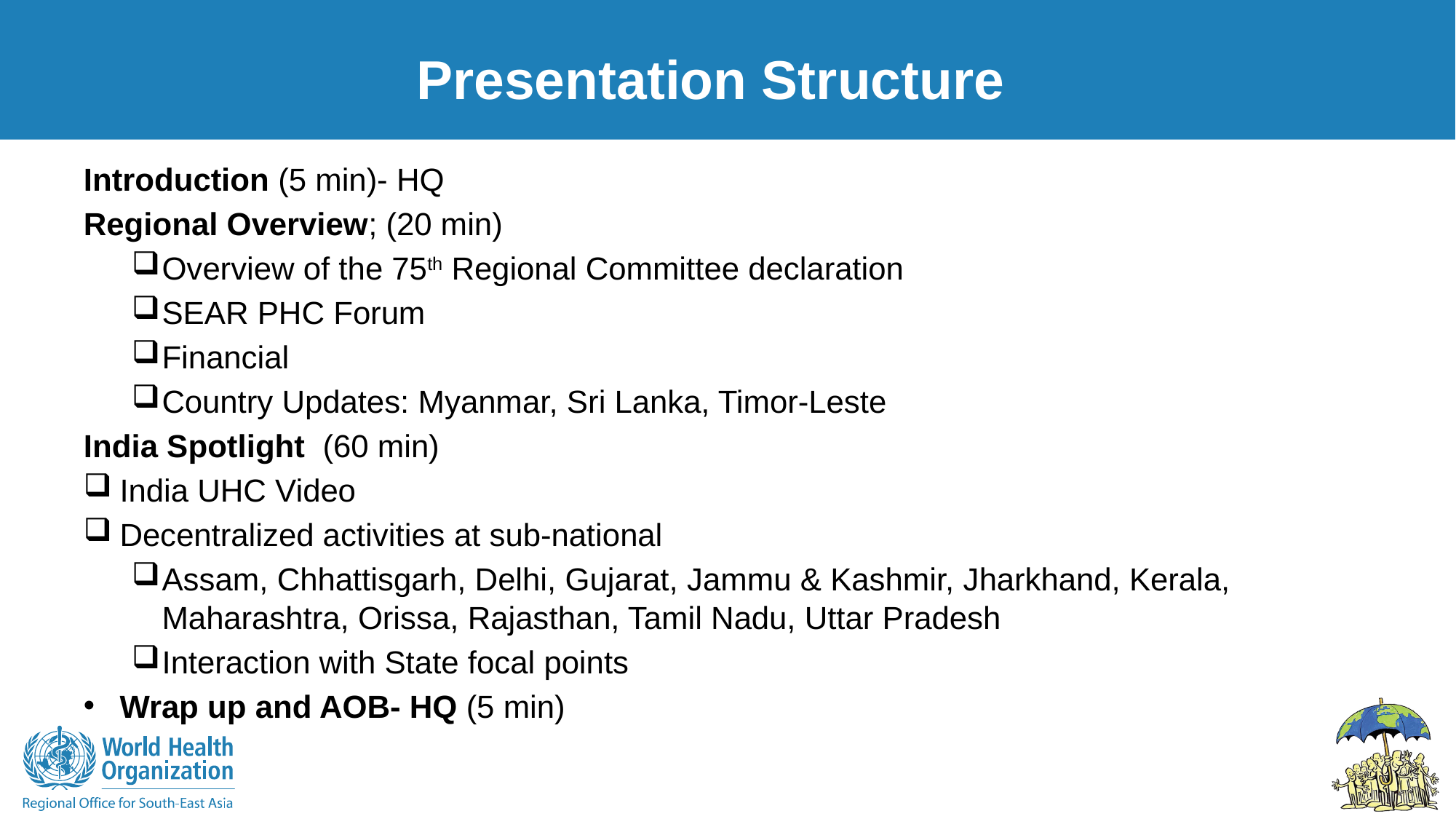

# Presentation Structure
Introduction (5 min)- HQ
Regional Overview; (20 min)
Overview of the 75th Regional Committee declaration
SEAR PHC Forum
Financial
Country Updates: Myanmar, Sri Lanka, Timor-Leste
India Spotlight  (60 min)
India UHC Video
Decentralized activities at sub-national
Assam, Chhattisgarh, Delhi, Gujarat, Jammu & Kashmir, Jharkhand, Kerala, Maharashtra, Orissa, Rajasthan, Tamil Nadu, Uttar Pradesh
Interaction with State focal points
Wrap up and AOB- HQ (5 min)